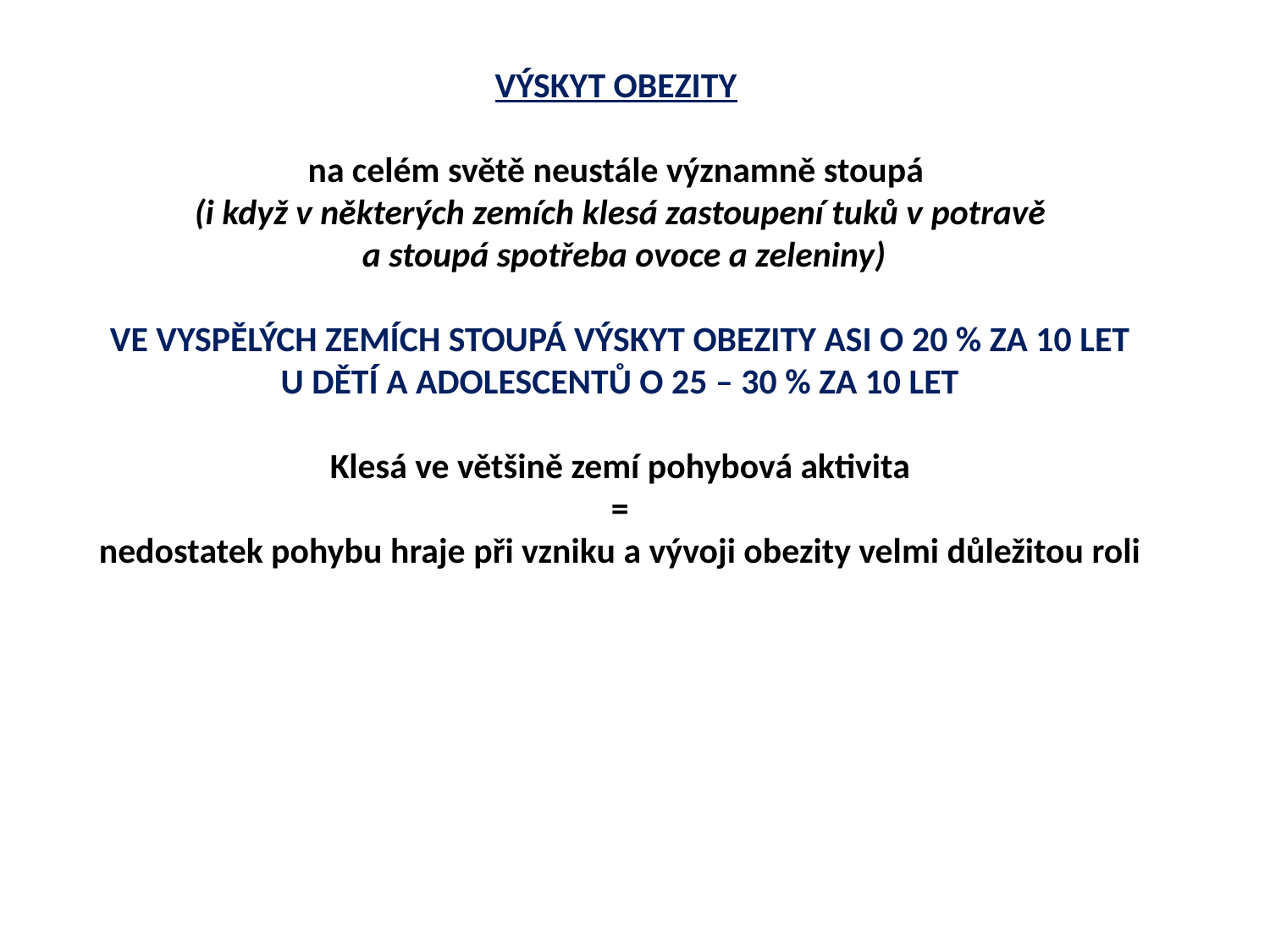

VÝSKYT OBEZITY

na celém světě neustále významně stoupá
(i když v některých zemích klesá zastoupení tuků v potravě
 a stoupá spotřeba ovoce a zeleniny)

VE VYSPĚLÝCH ZEMÍCH STOUPÁ VÝSKYT OBEZITY ASI O 20 % ZA 10 LET
U DĚTÍ A ADOLESCENTŮ O 25 – 30 % ZA 10 LET

Klesá ve většině zemí pohybová aktivita
=
nedostatek pohybu hraje při vzniku a vývoji obezity velmi důležitou roli